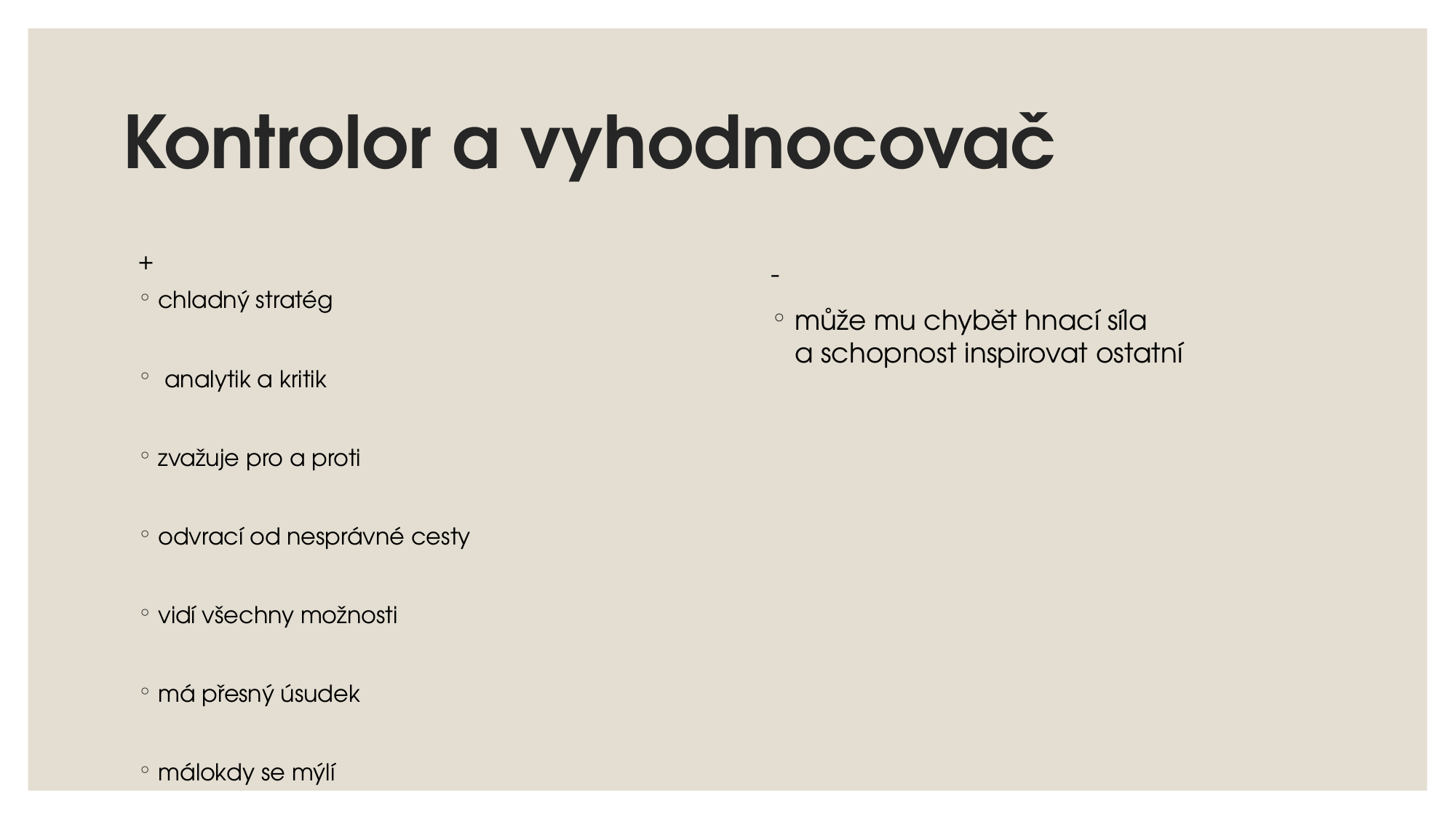

# Kontrolor a vyhodnocovač
+
chladný stratég

 analytik a kritik

zvažuje pro a proti

odvrací od nesprávné cesty

vidí všechny možnosti

má přesný úsudek

málokdy se mýlí
-
může mu chybět hnací síla a schopnost inspirovat ostatní